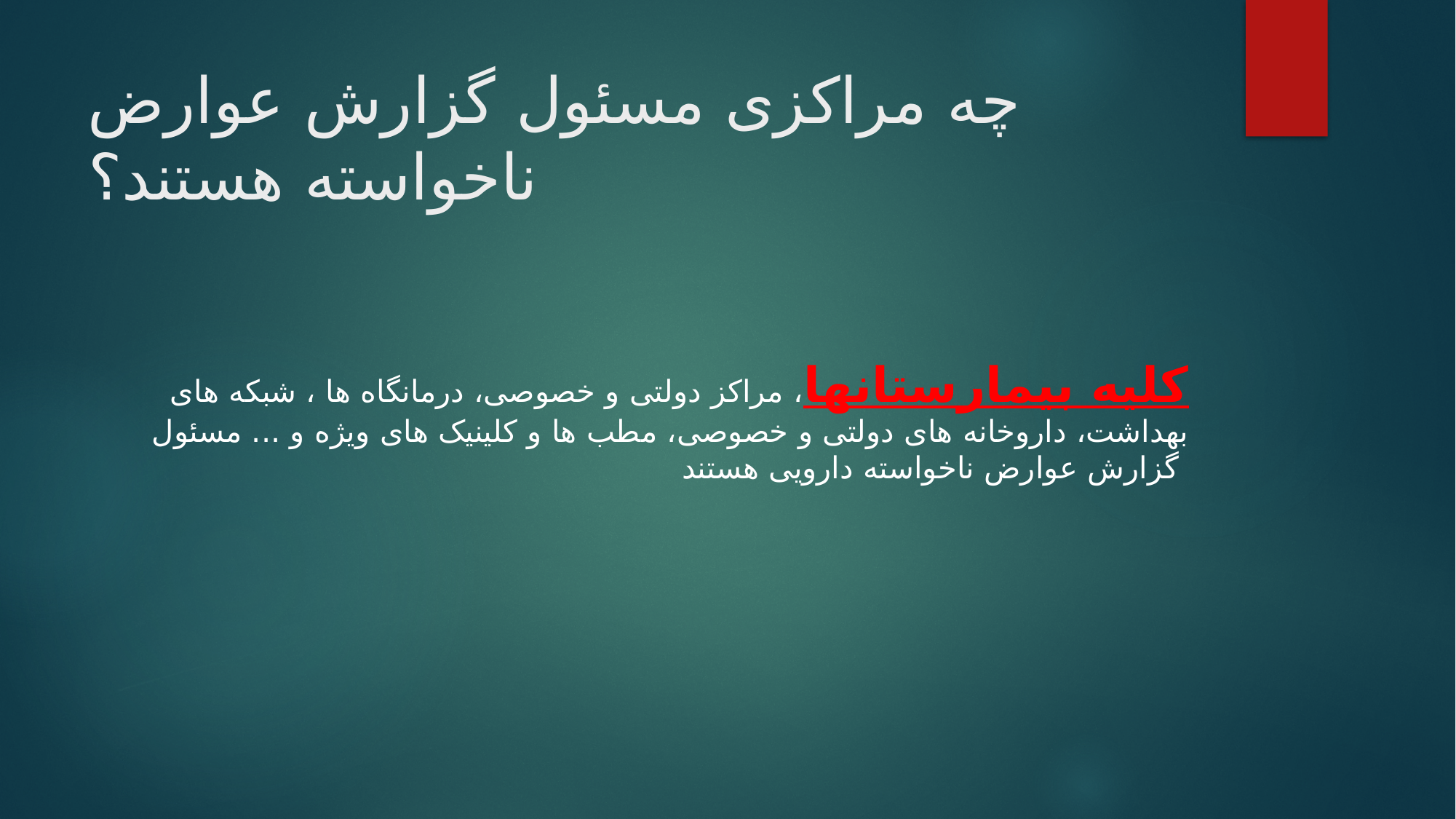

# چه مراکزی مسئول گزارش عوارض ناخواسته هستند؟

کلیه بیمارستانها، مراکز دولتی و خصوصی، درمانگاه ها ، شبکه های بهداشت، داروخانه های دولتی و خصوصی، مطب ها و کلینیک های ویژه و ... مسئول گزارش عوارض ناخواسته دارویی هستند